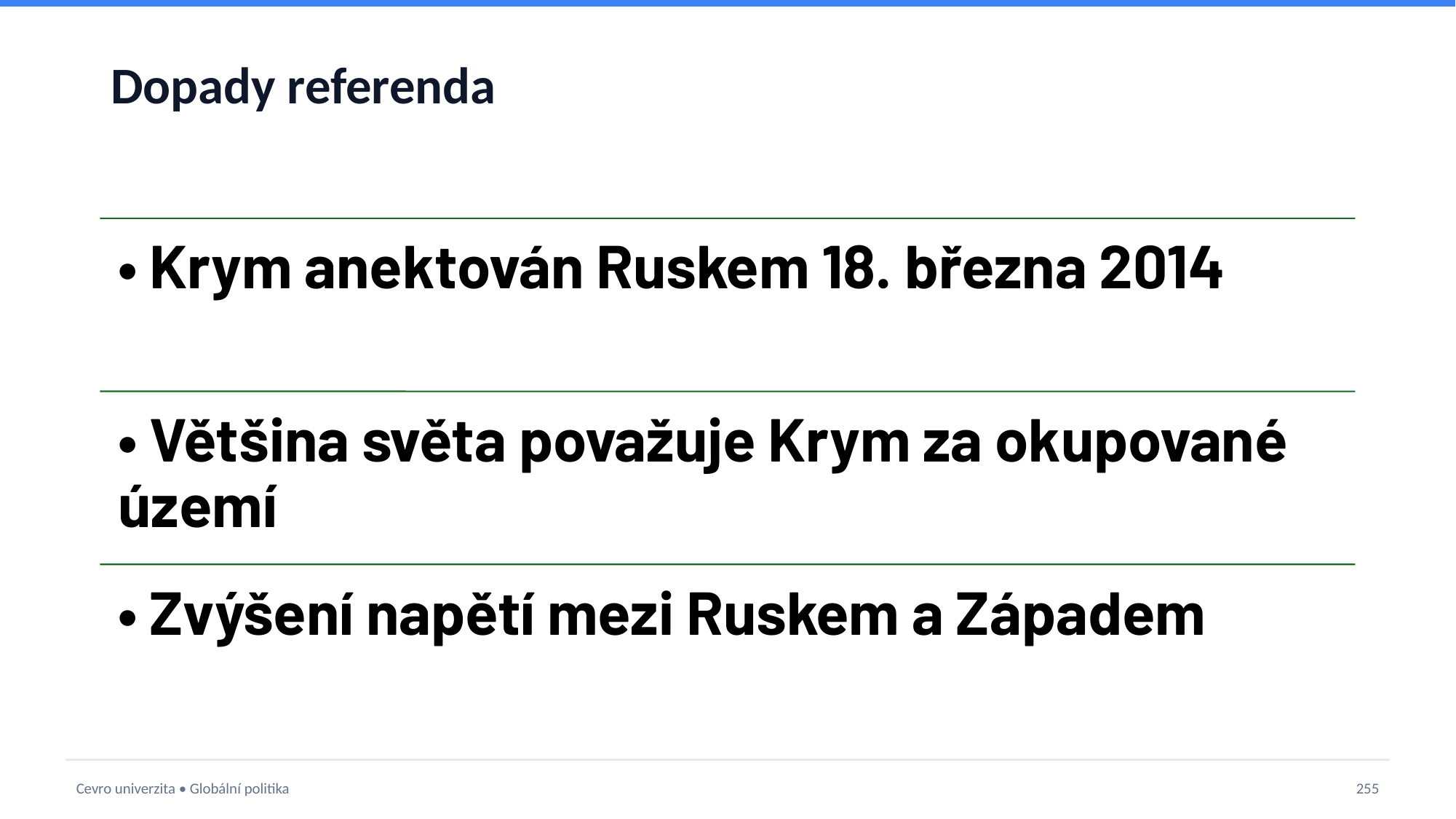

# Dopady referenda
• Krym anektován Ruskem 18. března 2014
• Většina světa považuje Krym za okupované území
• Zvýšení napětí mezi Ruskem a Západem

Cevro univerzita • Globální politika
255